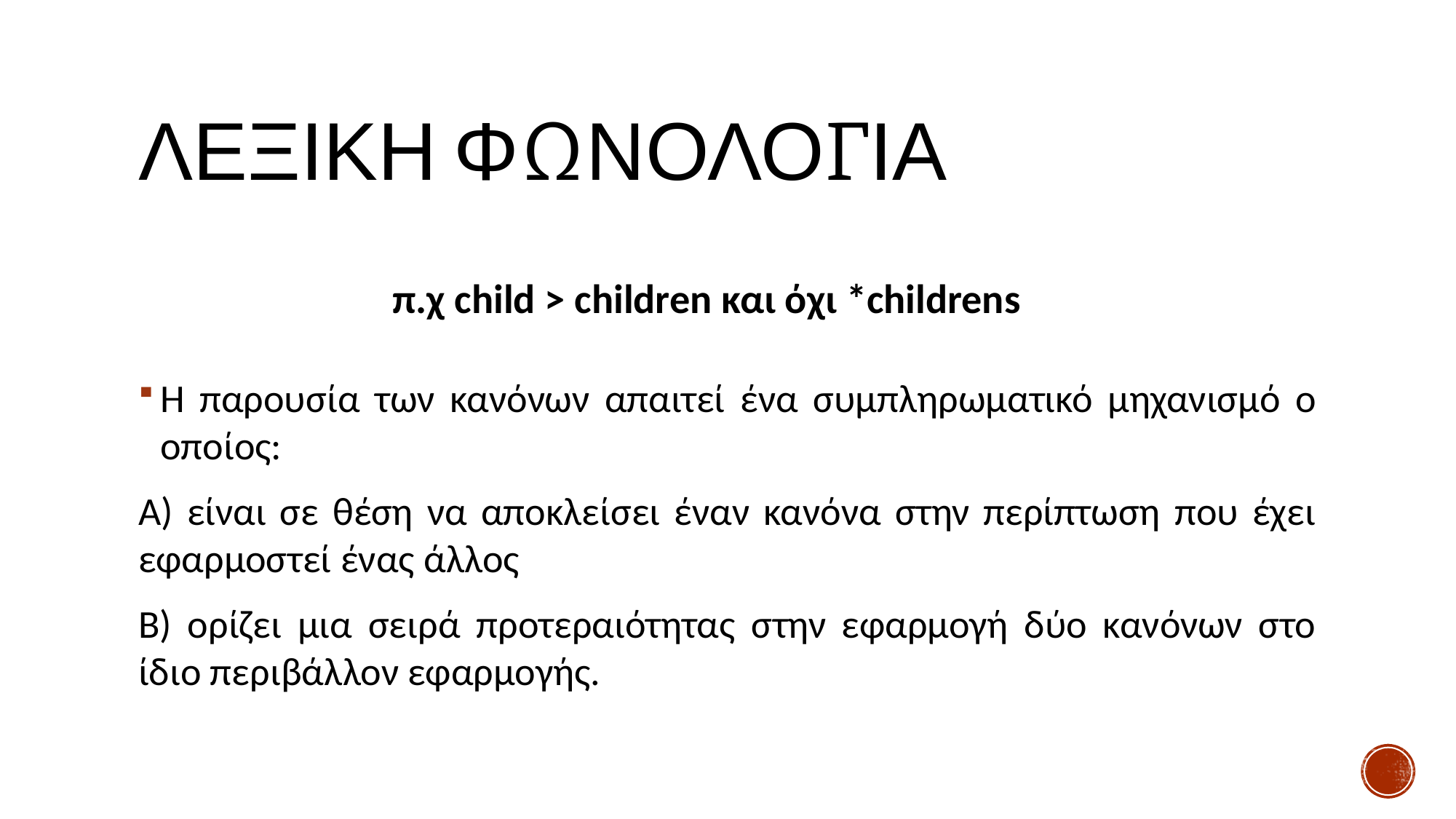

# Λεξικη φωνολογια
π.χ child > children και όχι *childrens

Η παρουσία των κανόνων απαιτεί ένα συμπληρωματικό μηχανισμό ο οποίος:
Α) είναι σε θέση να αποκλείσει έναν κανόνα στην περίπτωση που έχει εφαρμοστεί ένας άλλος
Β) ορίζει μια σειρά προτεραιότητας στην εφαρμογή δύο κανόνων στο ίδιο περιβάλλον εφαρμογής.